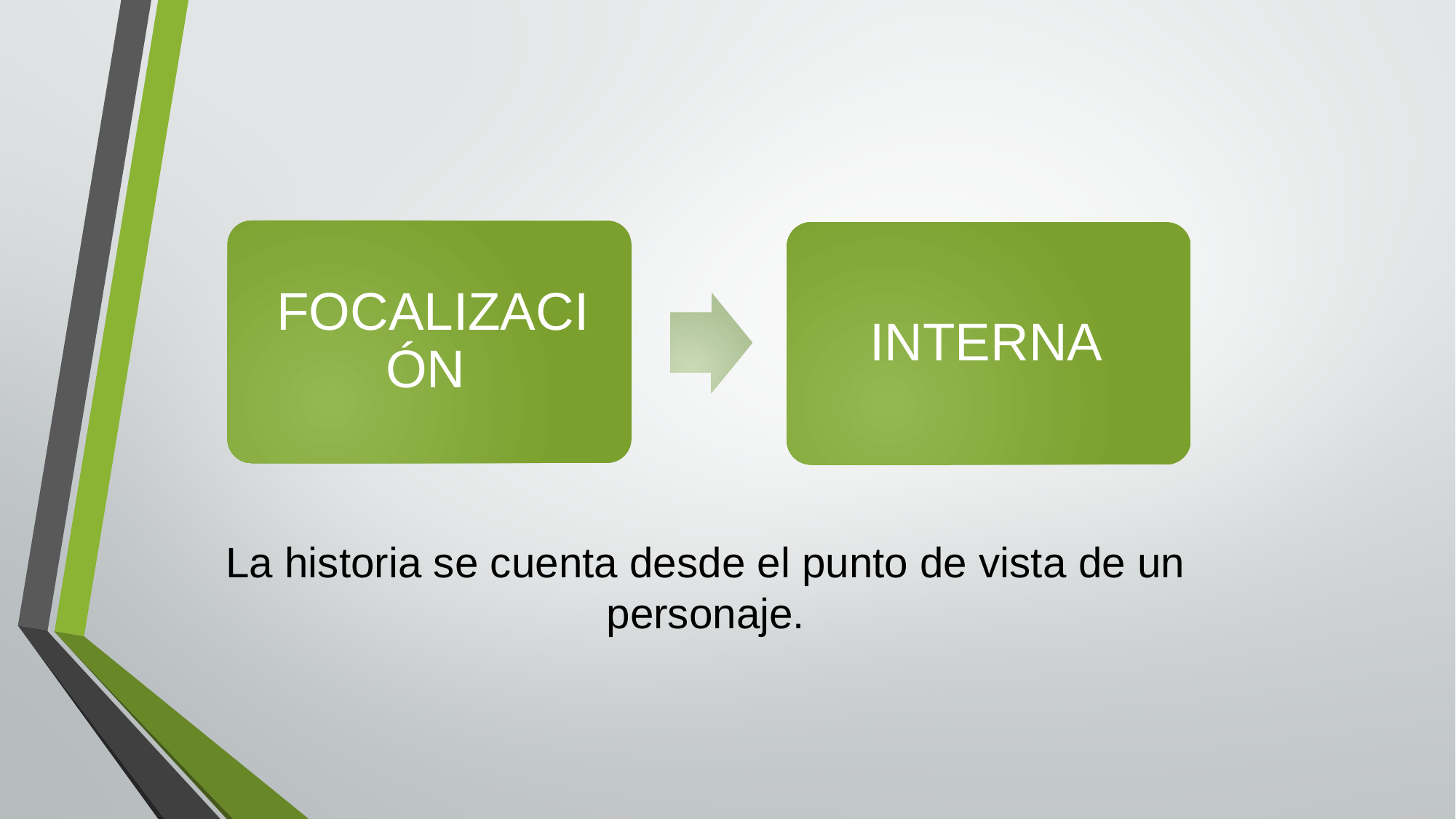

FOCALIZACIÓN

INTERNA
La historia se cuenta desde el punto de vista de un personaje.